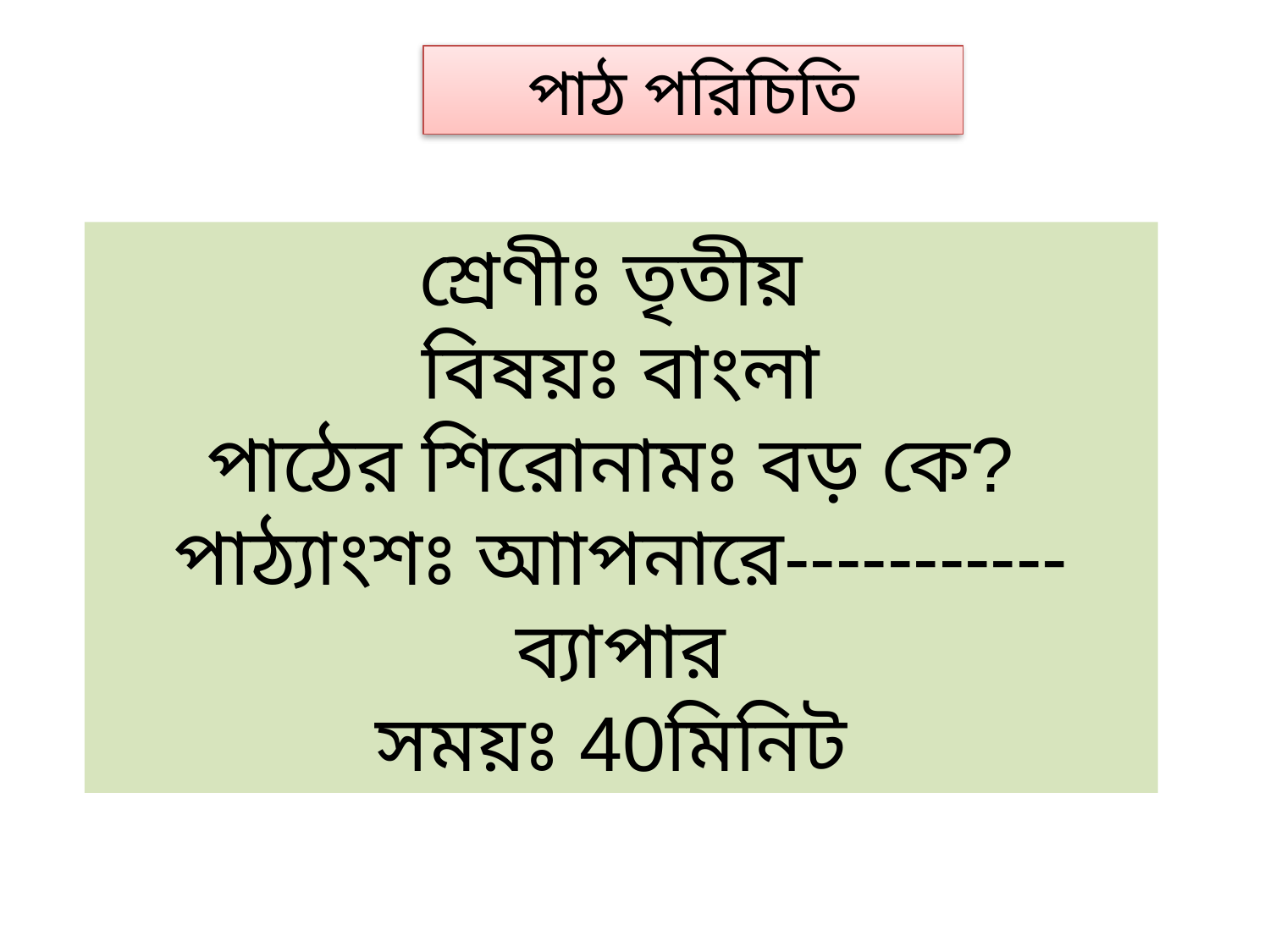

পাঠ পরিচিতি
শ্রেণীঃ তৃতীয়
বিষয়ঃ বাংলা
পাঠের শিরোনামঃ বড় কে?
পাঠ্যাংশঃ আাপনারে-----------ব্যাপার
সময়ঃ 40মিনিট